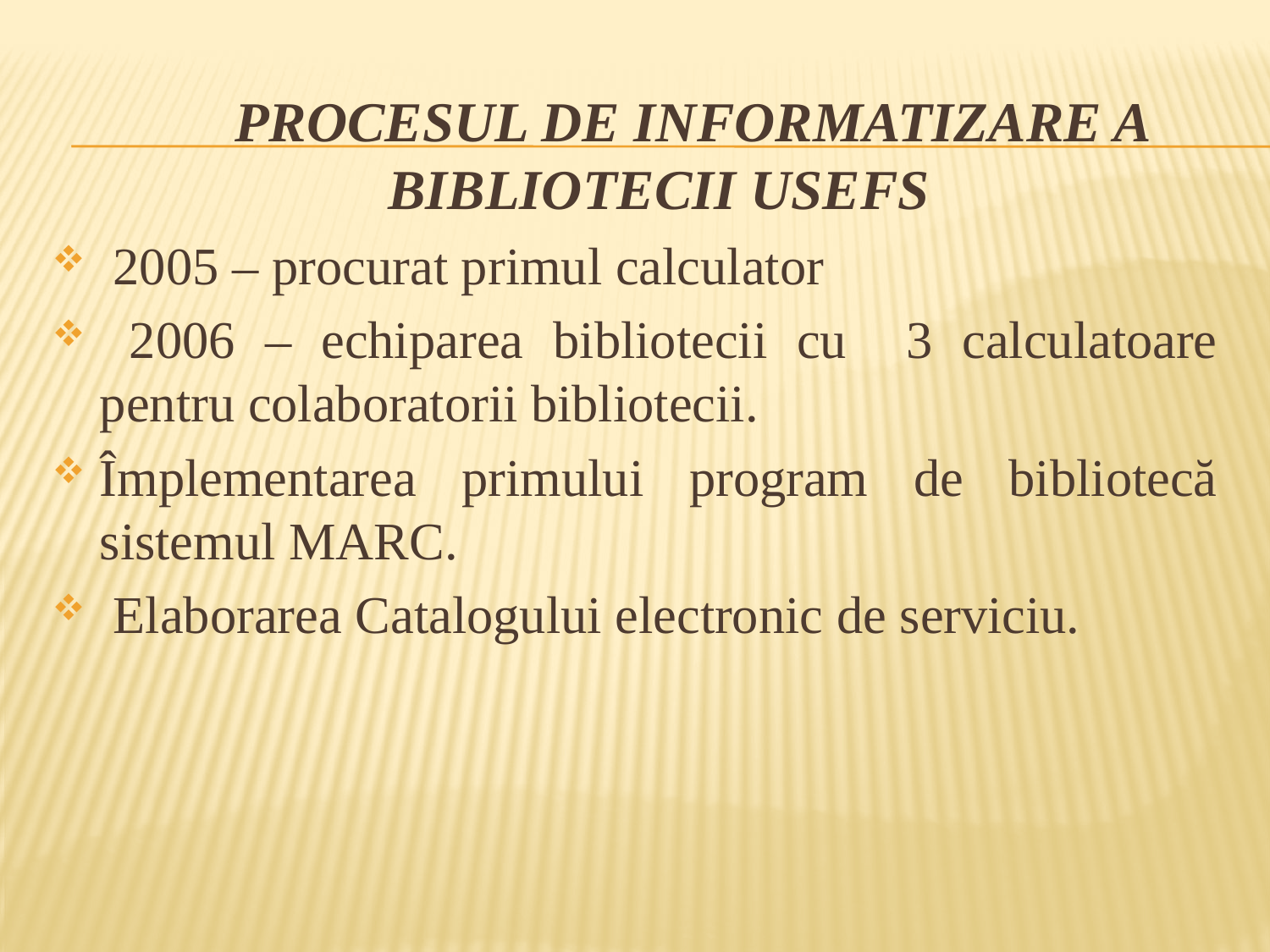

PROCESUL DE INFORMATIZARE A BIBLIOTECII USEFS
 2005 – procurat primul calculator
 2006 – echiparea bibliotecii cu  3 calculatoare pentru colaboratorii bibliotecii.
Împlementarea primului program de bibliotecă sistemul MARC.
 Elaborarea Catalogului electronic de serviciu.